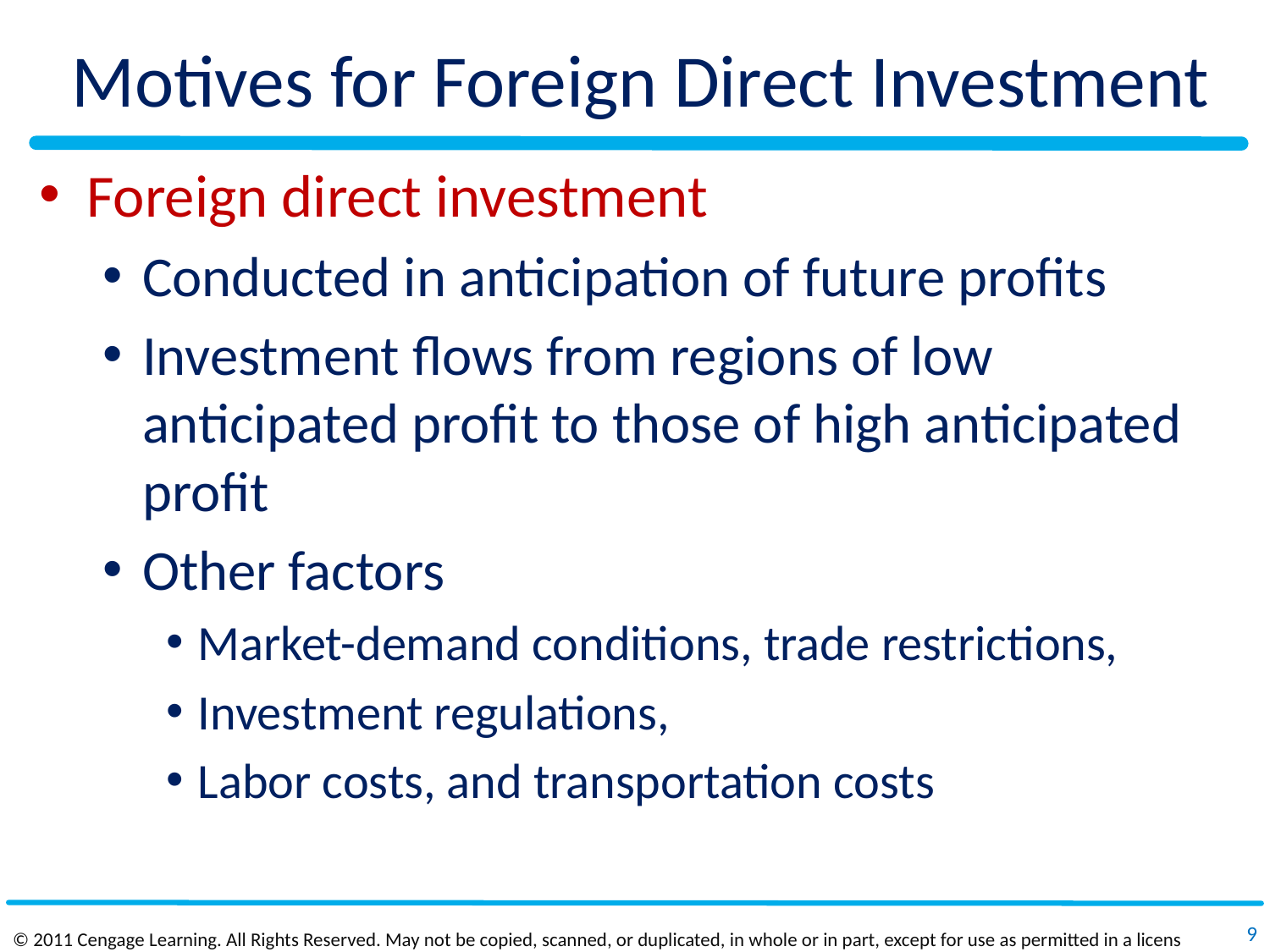

# Motives for Foreign Direct Investment
Foreign direct investment
Conducted in anticipation of future profits
Investment flows from regions of low anticipated profit to those of high anticipated profit
Other factors
Market-demand conditions, trade restrictions,
Investment regulations,
Labor costs, and transportation costs
9
© 2011 Cengage Learning. All Rights Reserved. May not be copied, scanned, or duplicated, in whole or in part, except for use as permitted in a license distributed with a certain product or service or otherwise on a password‐protected website for classroom use